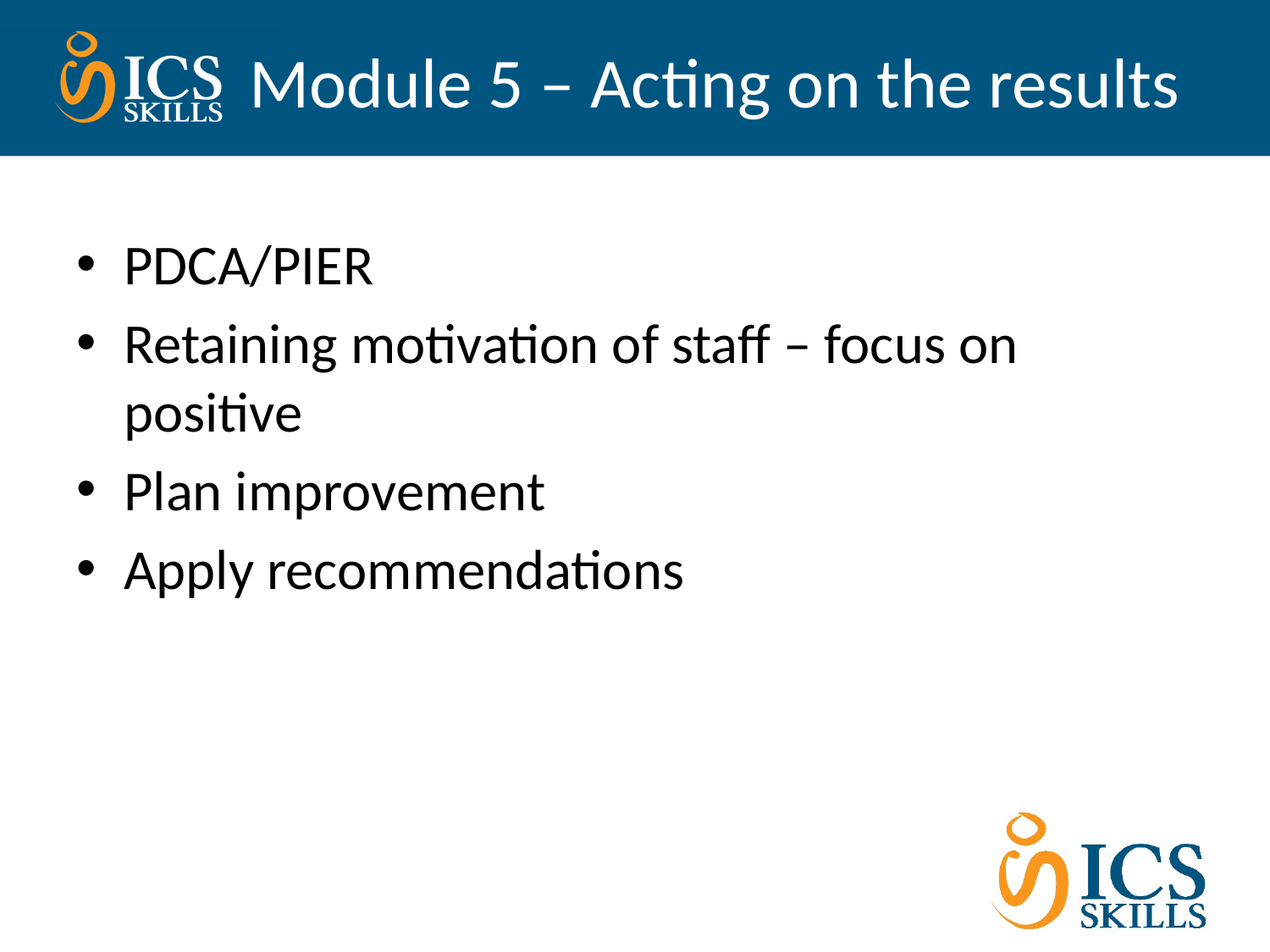

# Module 5 – Acting on the results
PDCA/PIER
Retaining motivation of staff – focus on positive
Plan improvement
Apply recommendations